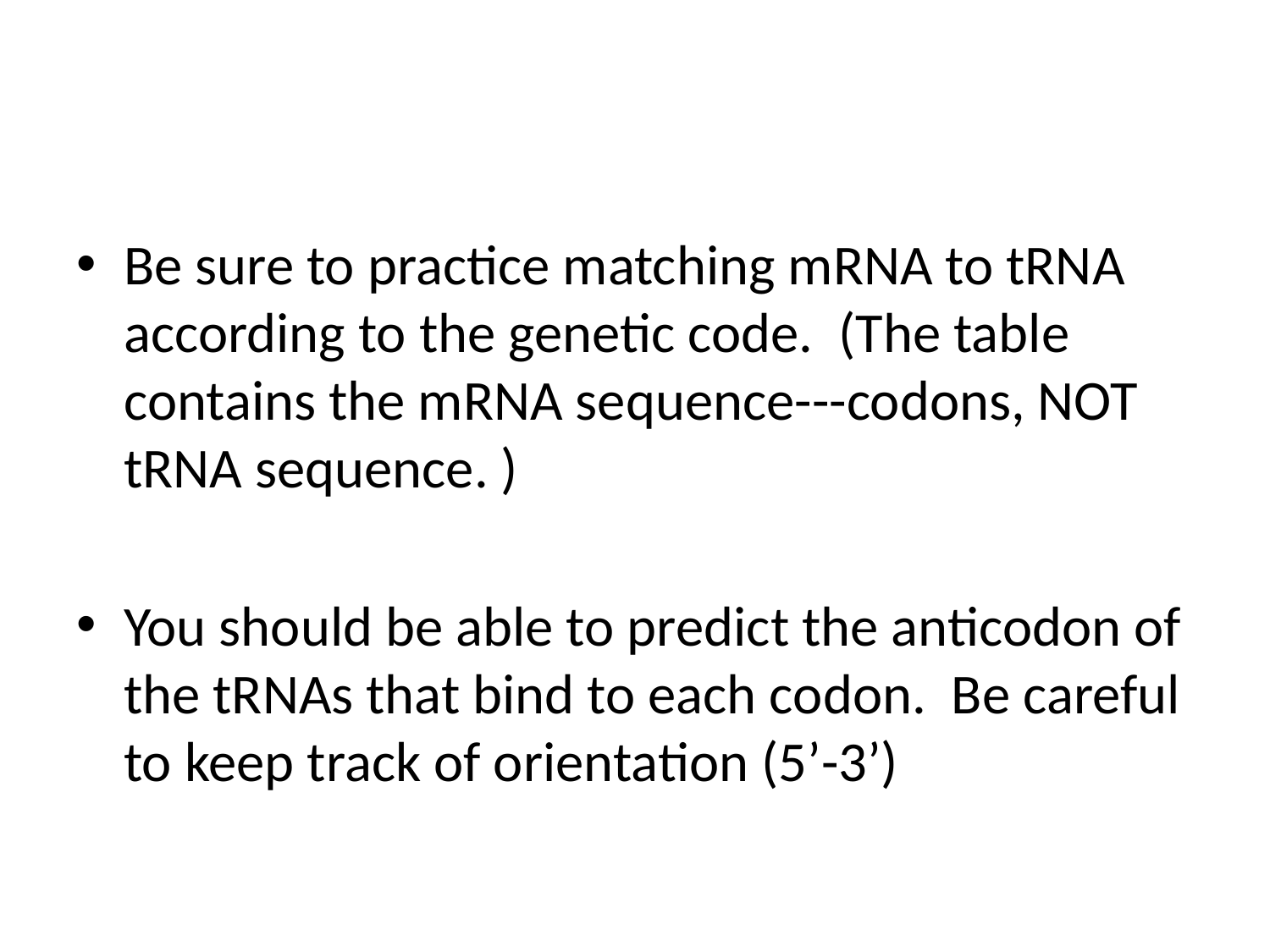

#
Be sure to practice matching mRNA to tRNA according to the genetic code.  (The table contains the mRNA sequence---codons, NOT tRNA sequence. )

You should be able to predict the anticodon of the tRNAs that bind to each codon.  Be careful to keep track of orientation (5’-3’)